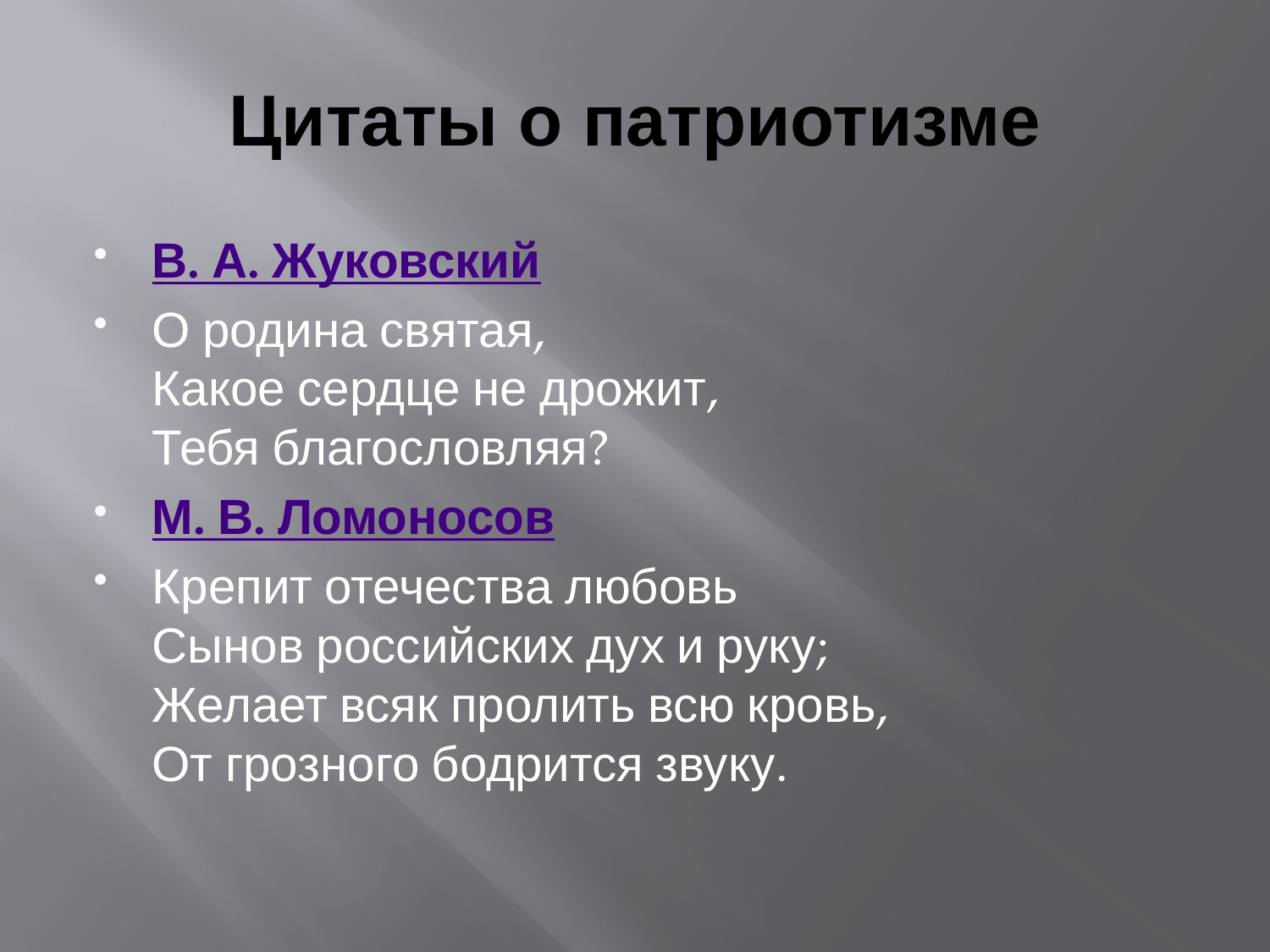

# Цитаты о патриотизме
В. А. Жуковский
О родина святая,
Какое сердце не дрожит,
Тебя благословляя?
М. В. Ломоносов
Крепит отечества любовь
Сынов российских дух и руку;
Желает всяк пролить всю кровь,
От грозного бодрится звуку.